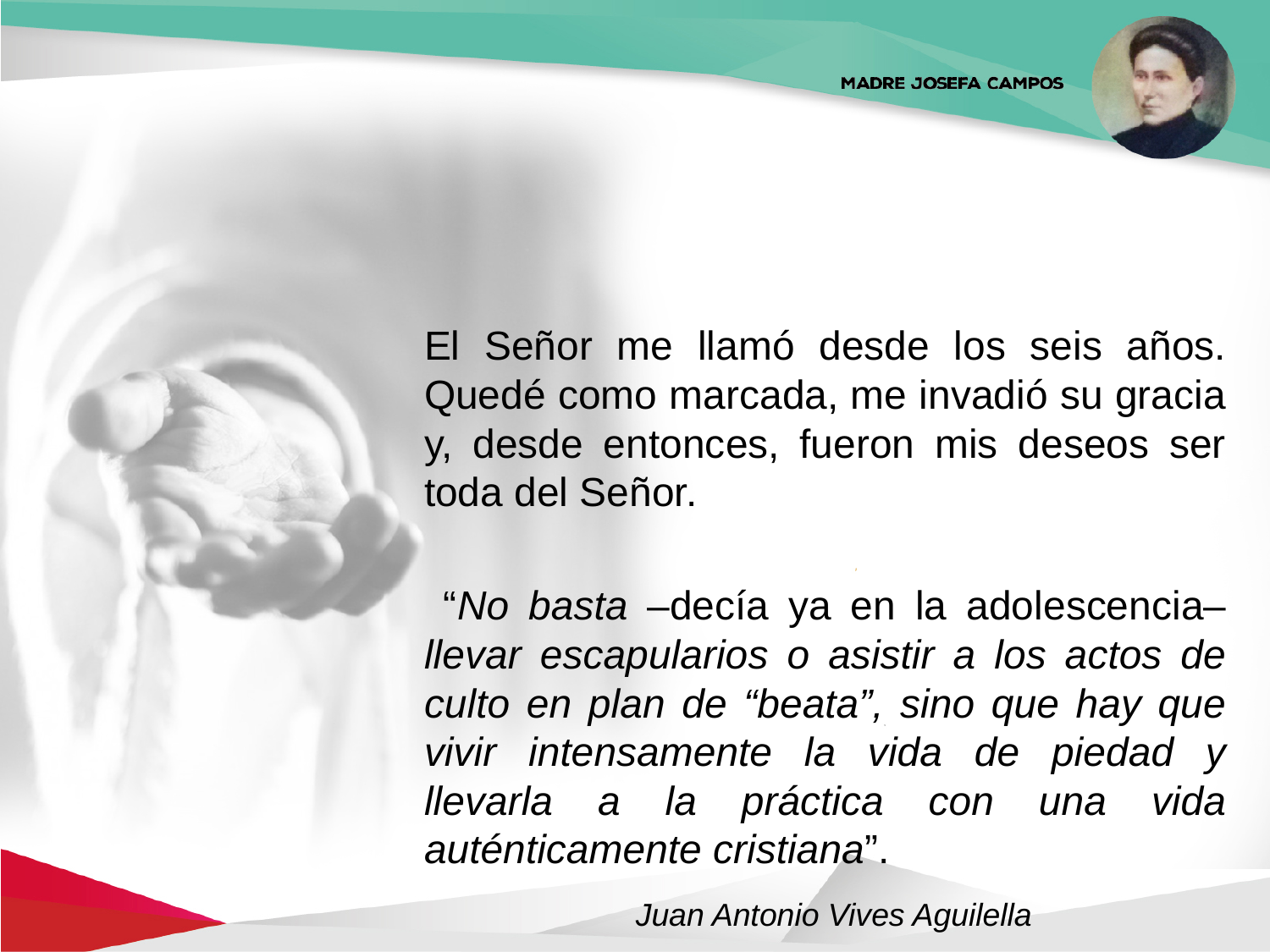

El Señor me llamó desde los seis años. Quedé como marcada, me invadió su gracia y, desde entonces, fueron mis deseos ser toda del Señor.

 “No basta –decía ya en la adolescencia– llevar escapularios o asistir a los actos de culto en plan de “beata”, sino que hay que vivir intensamente la vida de piedad y llevarla a la práctica con una vida auténticamente cristiana”.
Juan Antonio Vives Aguilella